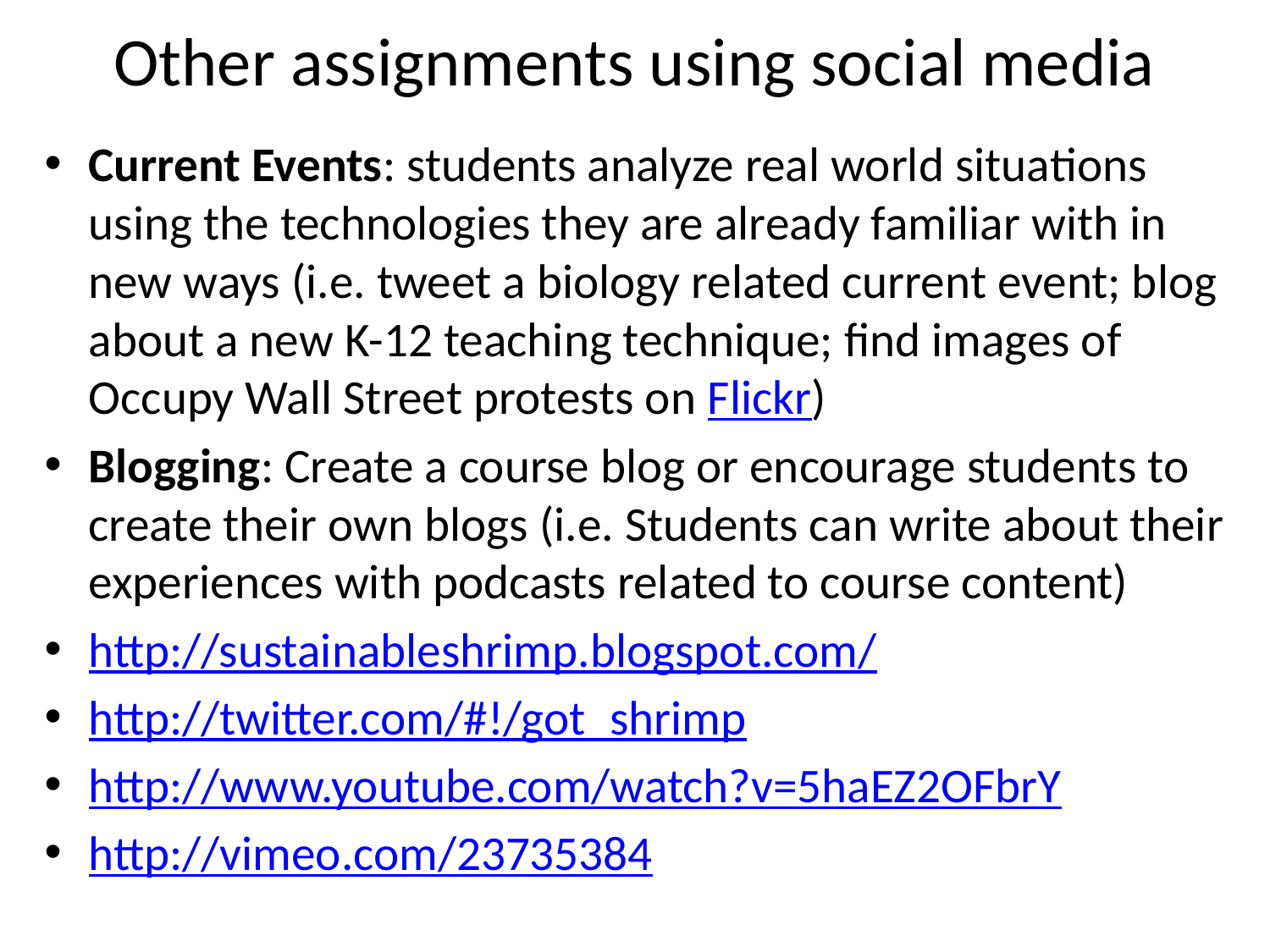

# Other assignments using social media
Current Events: students analyze real world situations using the technologies they are already familiar with in new ways (i.e. tweet a biology related current event; blog about a new K-12 teaching technique; find images of Occupy Wall Street protests on Flickr)
Blogging: Create a course blog or encourage students to create their own blogs (i.e. Students can write about their experiences with podcasts related to course content)
http://sustainableshrimp.blogspot.com/
http://twitter.com/#!/got_shrimp
http://www.youtube.com/watch?v=5haEZ2OFbrY
http://vimeo.com/23735384